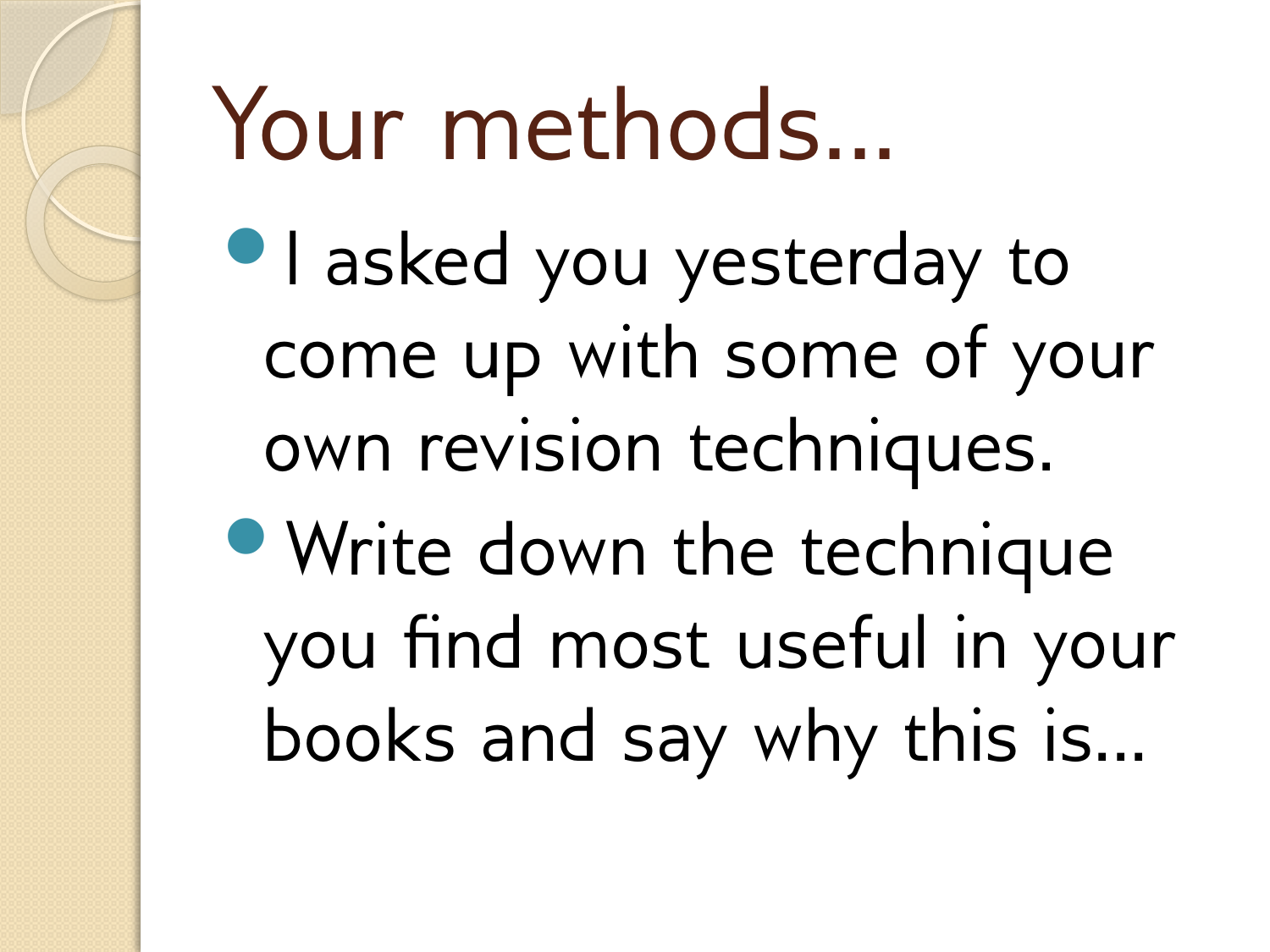

# Your methods...
I asked you yesterday to come up with some of your own revision techniques.
Write down the technique you find most useful in your books and say why this is...